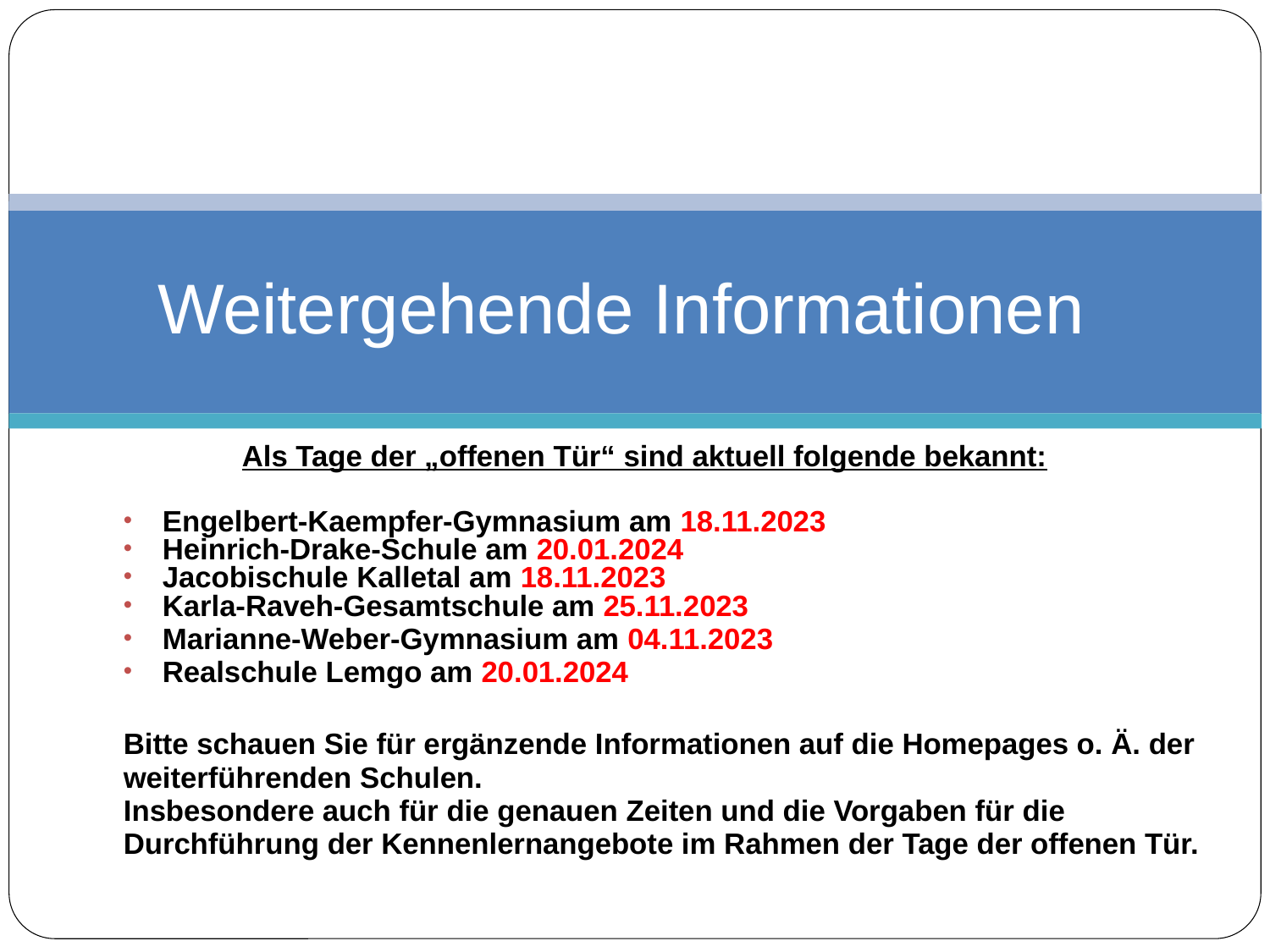

# Weitergehende Informationen
Als Tage der „offenen Tür“ sind aktuell folgende bekannt:

Engelbert-Kaempfer-Gymnasium am 18.11.2023
Heinrich-Drake-Schule am 20.01.2024
Jacobischule Kalletal am 18.11.2023
Karla-Raveh-Gesamtschule am 25.11.2023
Marianne-Weber-Gymnasium am 04.11.2023
Realschule Lemgo am 20.01.2024

Bitte schauen Sie für ergänzende Informationen auf die Homepages o. Ä. der
weiterführenden Schulen.
Insbesondere auch für die genauen Zeiten und die Vorgaben für die
Durchführung der Kennenlernangebote im Rahmen der Tage der offenen Tür.